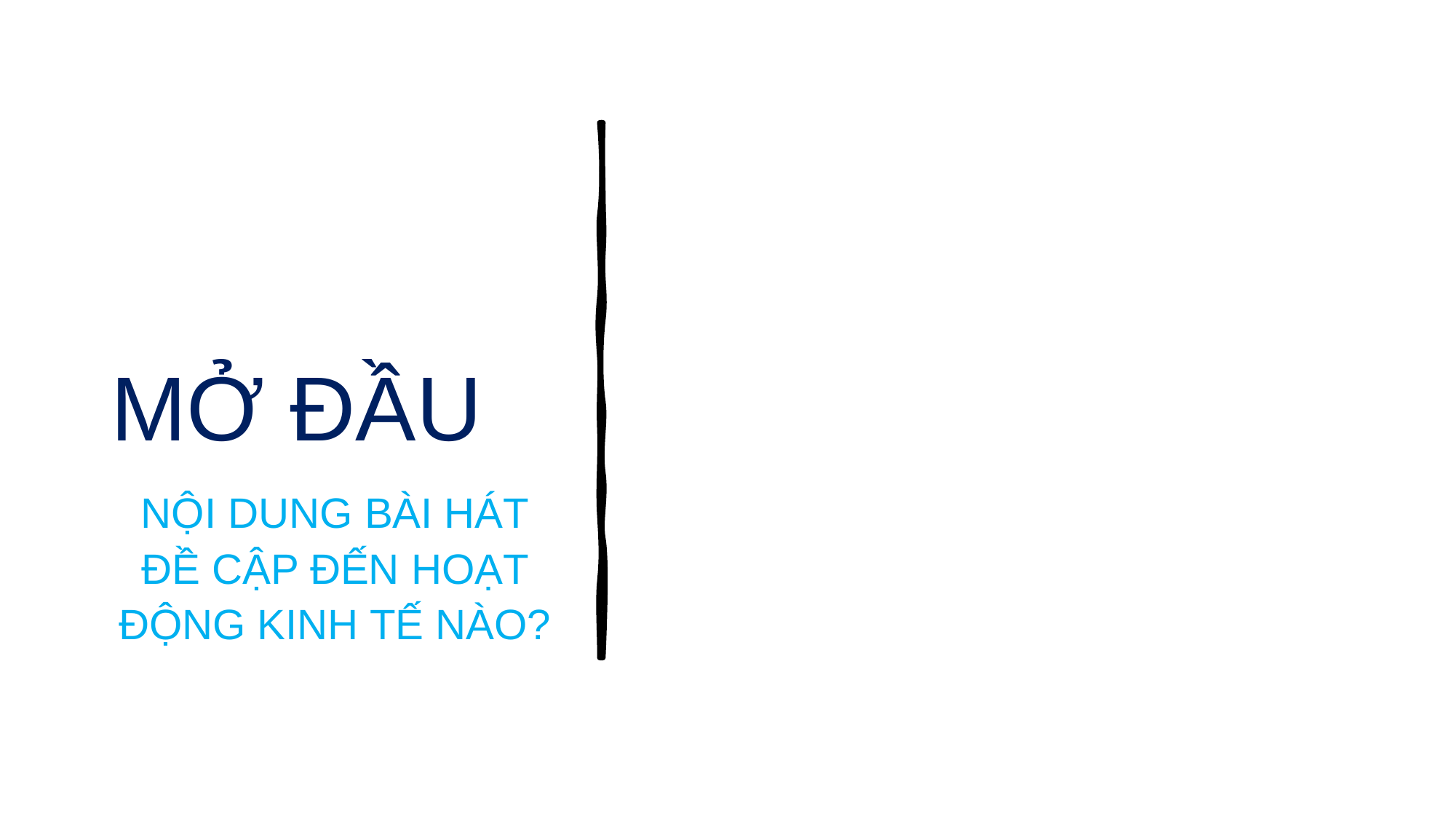

# MỞ ĐẦU

NỘI DUNG BÀI HÁT ĐỀ CẬP ĐẾN HOẠT ĐỘNG KINH TẾ NÀO?